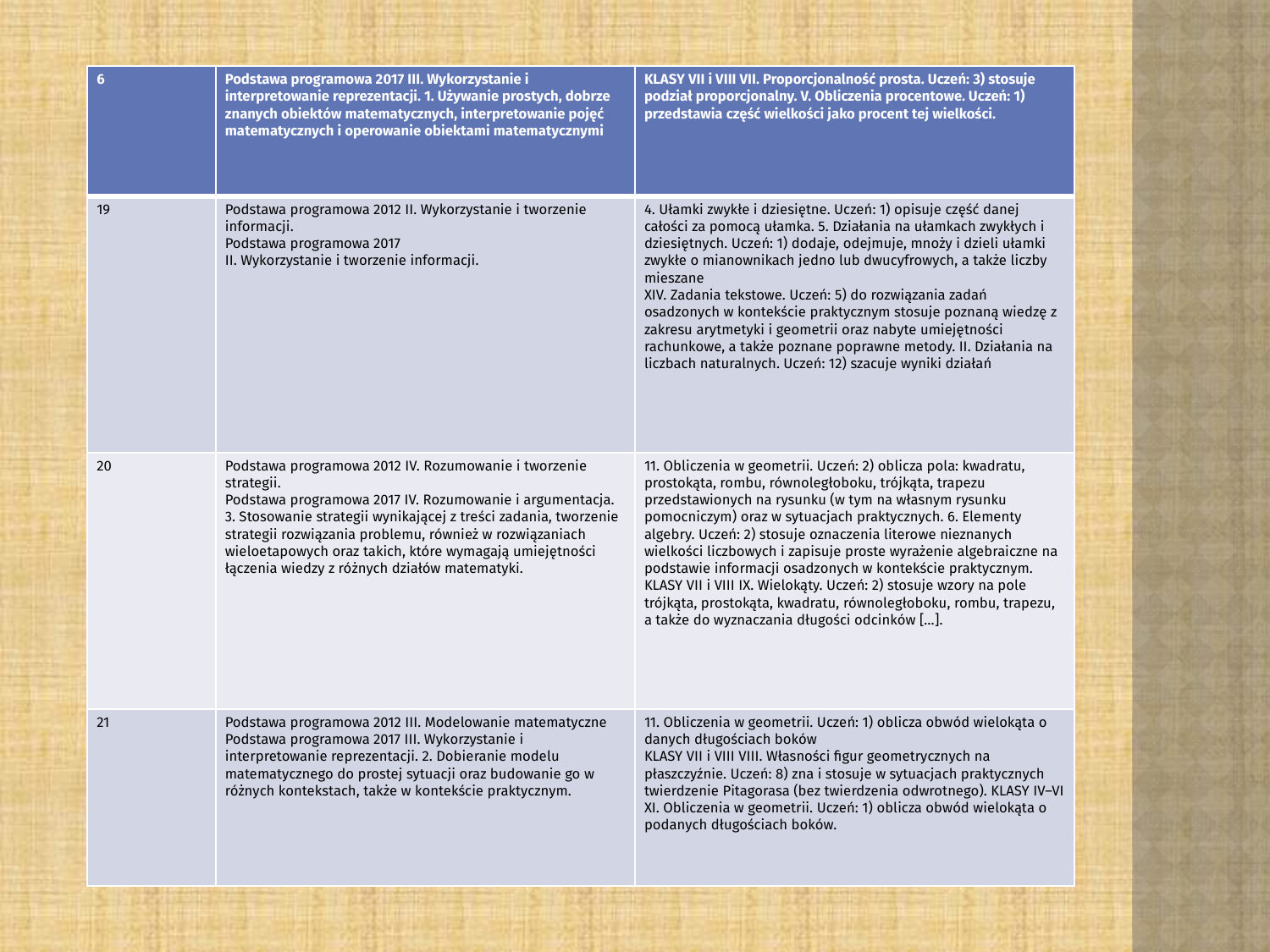

| 6 | Podstawa programowa 2017 III. Wykorzystanie i interpretowanie reprezentacji. 1. Używanie prostych, dobrze znanych obiektów matematycznych, interpretowanie pojęć matematycznych i operowanie obiektami matematycznymi | KLASY VII i VIII VII. Proporcjonalność prosta. Uczeń: 3) stosuje podział proporcjonalny. V. Obliczenia procentowe. Uczeń: 1) przedstawia część wielkości jako procent tej wielkości. |
| --- | --- | --- |
| 19 | Podstawa programowa 2012 II. Wykorzystanie i tworzenie informacji. Podstawa programowa 2017 II. Wykorzystanie i tworzenie informacji. | 4. Ułamki zwykłe i dziesiętne. Uczeń: 1) opisuje część danej całości za pomocą ułamka. 5. Działania na ułamkach zwykłych i dziesiętnych. Uczeń: 1) dodaje, odejmuje, mnoży i dzieli ułamki zwykłe o mianownikach jedno lub dwucyfrowych, a także liczby mieszane XIV. Zadania tekstowe. Uczeń: 5) do rozwiązania zadań osadzonych w kontekście praktycznym stosuje poznaną wiedzę z zakresu arytmetyki i geometrii oraz nabyte umiejętności rachunkowe, a także poznane poprawne metody. II. Działania na liczbach naturalnych. Uczeń: 12) szacuje wyniki działań |
| 20 | Podstawa programowa 2012 IV. Rozumowanie i tworzenie strategii. Podstawa programowa 2017 IV. Rozumowanie i argumentacja. 3. Stosowanie strategii wynikającej z treści zadania, tworzenie strategii rozwiązania problemu, również w rozwiązaniach wieloetapowych oraz takich, które wymagają umiejętności łączenia wiedzy z różnych działów matematyki. | 11. Obliczenia w geometrii. Uczeń: 2) oblicza pola: kwadratu, prostokąta, rombu, równoległoboku, trójkąta, trapezu przedstawionych na rysunku (w tym na własnym rysunku pomocniczym) oraz w sytuacjach praktycznych. 6. Elementy algebry. Uczeń: 2) stosuje oznaczenia literowe nieznanych wielkości liczbowych i zapisuje proste wyrażenie algebraiczne na podstawie informacji osadzonych w kontekście praktycznym. KLASY VII i VIII IX. Wielokąty. Uczeń: 2) stosuje wzory na pole trójkąta, prostokąta, kwadratu, równoległoboku, rombu, trapezu, a także do wyznaczania długości odcinków […]. |
| 21 | Podstawa programowa 2012 III. Modelowanie matematyczne Podstawa programowa 2017 III. Wykorzystanie i interpretowanie reprezentacji. 2. Dobieranie modelu matematycznego do prostej sytuacji oraz budowanie go w różnych kontekstach, także w kontekście praktycznym. | 11. Obliczenia w geometrii. Uczeń: 1) oblicza obwód wielokąta o danych długościach boków KLASY VII i VIII VIII. Własności figur geometrycznych na płaszczyźnie. Uczeń: 8) zna i stosuje w sytuacjach praktycznych twierdzenie Pitagorasa (bez twierdzenia odwrotnego). KLASY IV–VI XI. Obliczenia w geometrii. Uczeń: 1) oblicza obwód wielokąta o podanych długościach boków. |